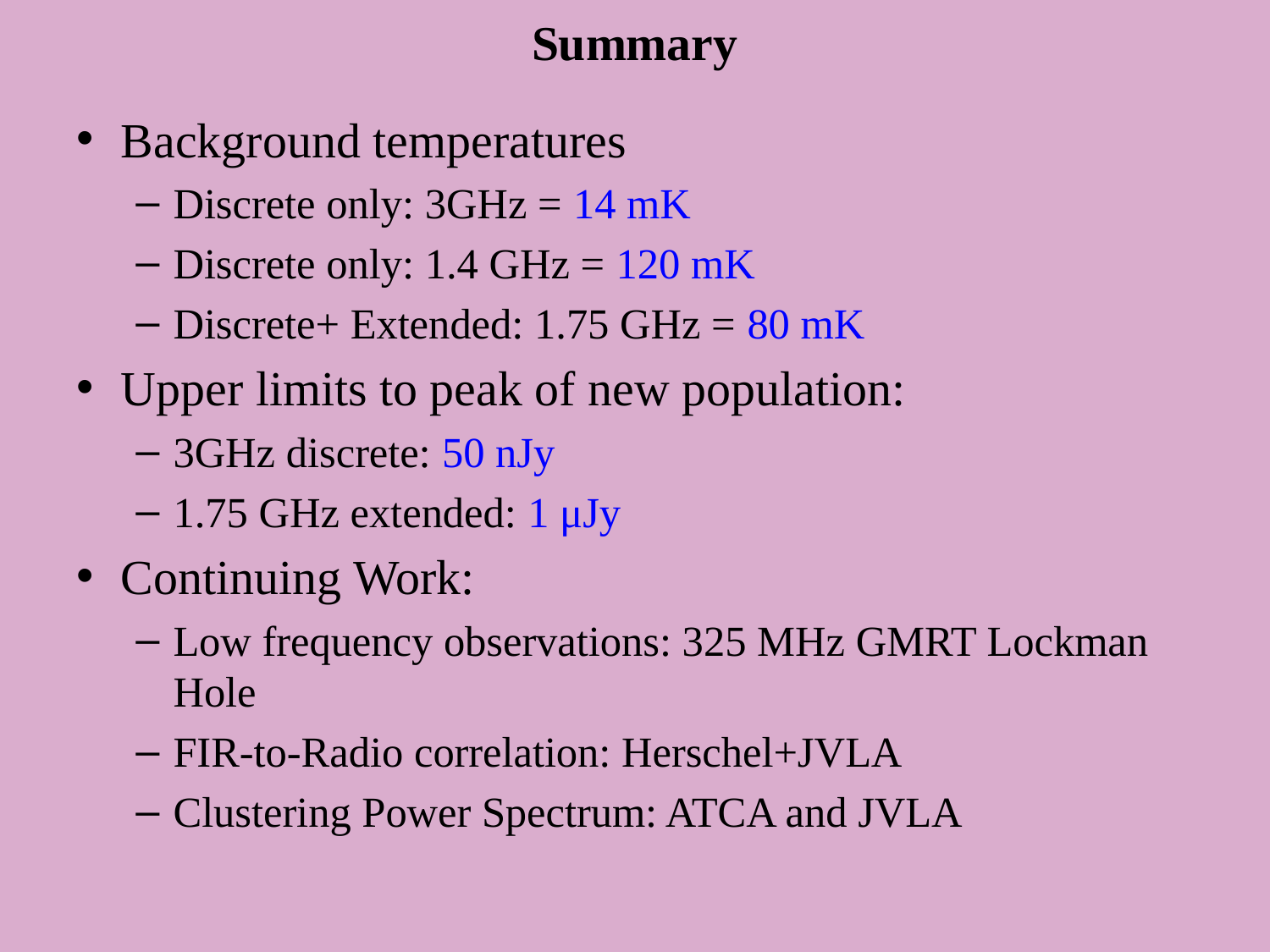

# Summary
Background temperatures
Discrete only: 3GHz = 14 mK
Discrete only: 1.4 GHz = 120 mK
Discrete+ Extended: 1.75 GHz = 80 mK
Upper limits to peak of new population:
3GHz discrete: 50 nJy
1.75 GHz extended: 1 μJy
Continuing Work:
Low frequency observations: 325 MHz GMRT Lockman Hole
FIR-to-Radio correlation: Herschel+JVLA
Clustering Power Spectrum: ATCA and JVLA